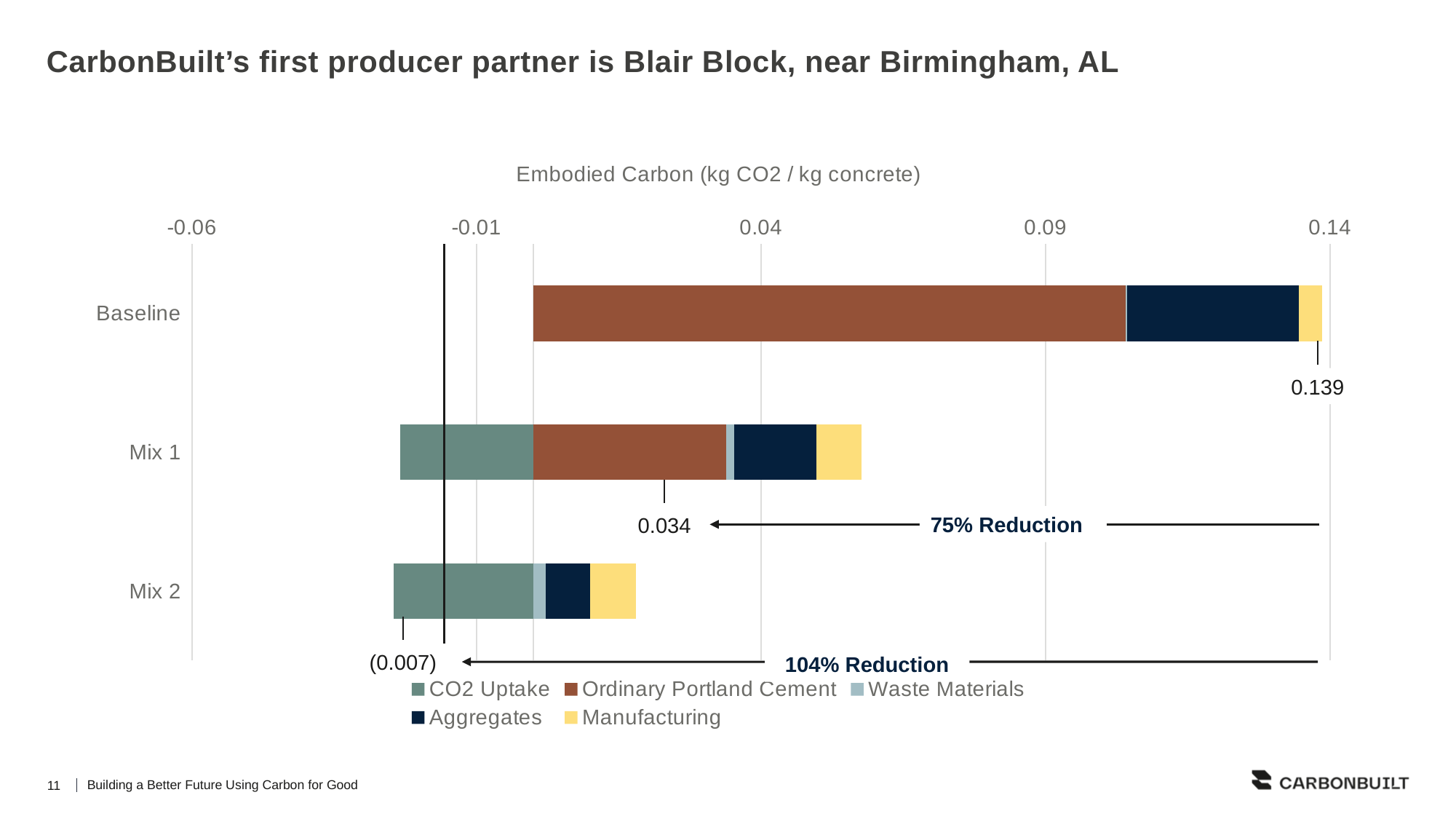

CarbonBuilt’s first producer partner is Blair Block, near Birmingham, AL

### Chart: Embodied Carbon (kg CO2 / kg concrete)

| Category | CO2 Uptake | Ordinary Portland Cement | Waste Materials | Aggregates | Manufacturing |
|---|---|---|---|---|---|
| Baseline | 0.0 | 0.1041 | 0.0002 | 0.0302 | 0.0041 |
| Mix 1 | -0.0234 | 0.0338 | 0.0015 | 0.0144 | 0.008 |
| Mix 2 | -0.0246 | 0.0 | 0.0021 | 0.0079 | 0.008 |
0.139
75% Reduction
0.034
(0.007)
104% Reduction
11
Building a Better Future Using Carbon for Good